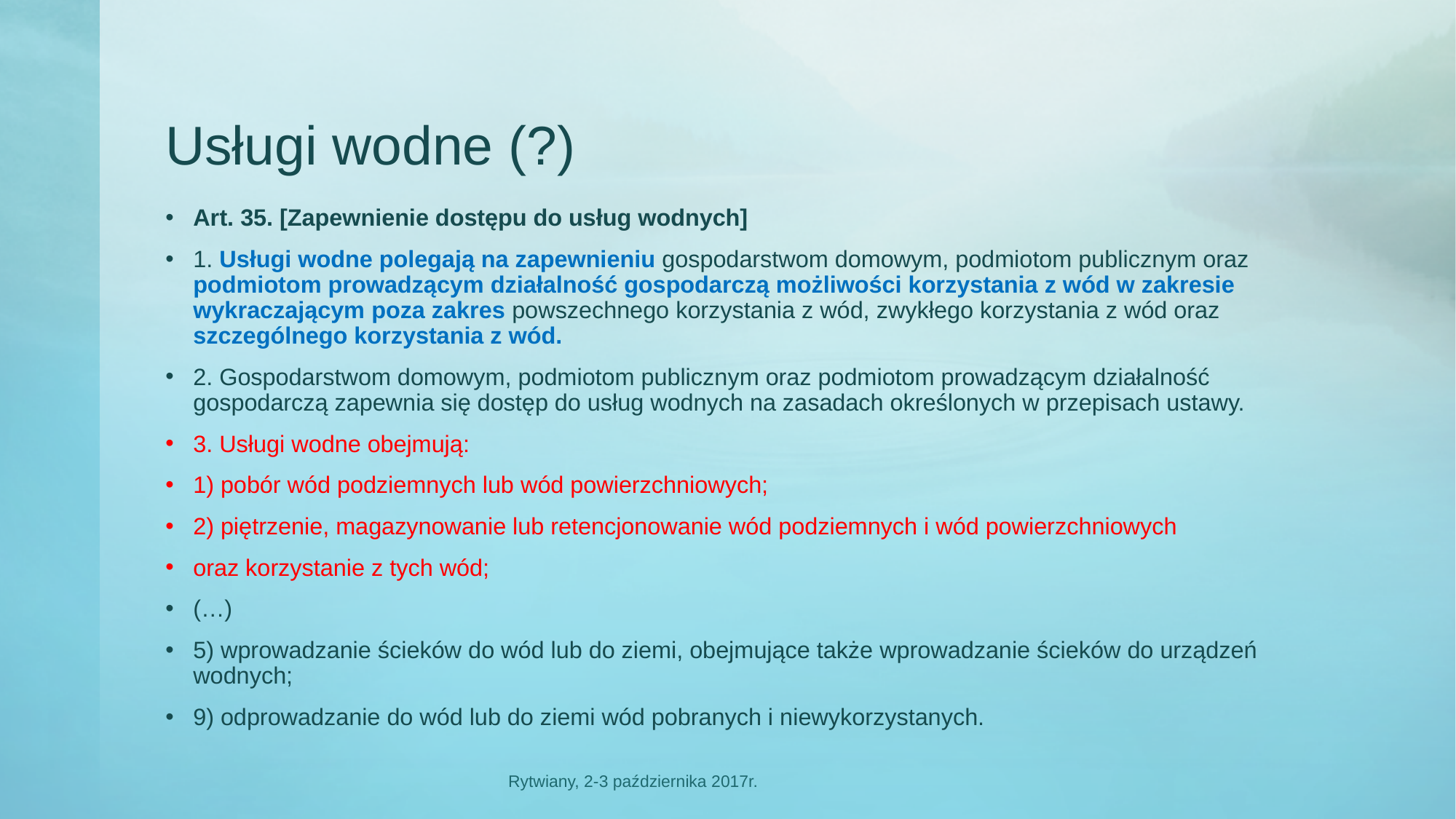

# Usługi wodne (?)
Art. 35. [Zapewnienie dostępu do usług wodnych]
1. Usługi wodne polegają na zapewnieniu gospodarstwom domowym, podmiotom publicznym oraz podmiotom prowadzącym działalność gospodarczą możliwości korzystania z wód w zakresie wykraczającym poza zakres powszechnego korzystania z wód, zwykłego korzystania z wód oraz szczególnego korzystania z wód.
2. Gospodarstwom domowym, podmiotom publicznym oraz podmiotom prowadzącym działalność gospodarczą zapewnia się dostęp do usług wodnych na zasadach określonych w przepisach ustawy.
3. Usługi wodne obejmują:
1) pobór wód podziemnych lub wód powierzchniowych;
2) piętrzenie, magazynowanie lub retencjonowanie wód podziemnych i wód powierzchniowych
oraz korzystanie z tych wód;
(…)
5) wprowadzanie ścieków do wód lub do ziemi, obejmujące także wprowadzanie ścieków do urządzeń wodnych;
9) odprowadzanie do wód lub do ziemi wód pobranych i niewykorzystanych.
Rytwiany, 2-3 października 2017r.